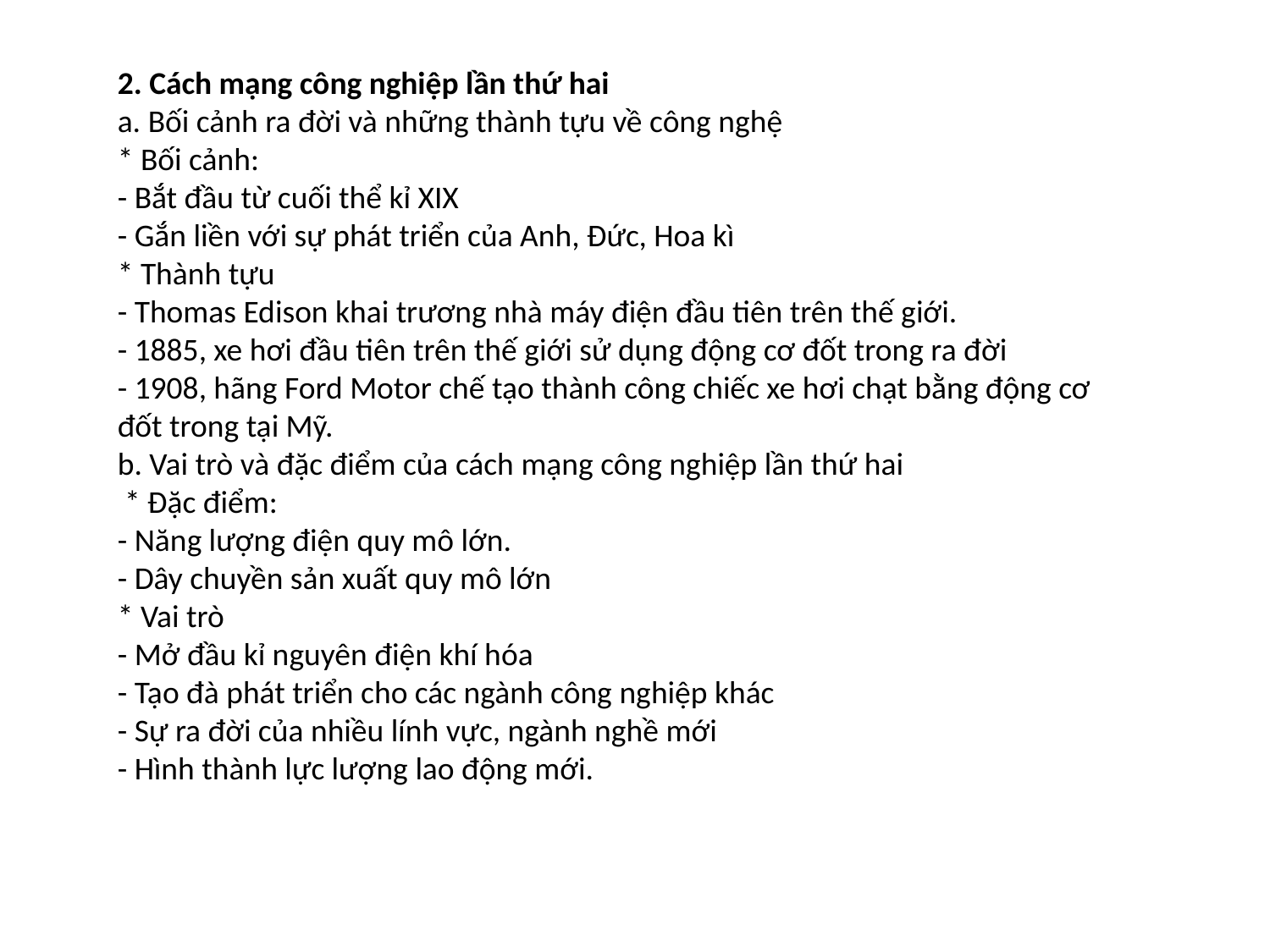

2. Cách mạng công nghiệp lần thứ hai
a. Bối cảnh ra đời và những thành tựu về công nghệ
* Bối cảnh:
- Bắt đầu từ cuối thể kỉ XIX
- Gắn liền với sự phát triển của Anh, Đức, Hoa kì
* Thành tựu
- Thomas Edison khai trương nhà máy điện đầu tiên trên thế giới.
- 1885, xe hơi đầu tiên trên thế giới sử dụng động cơ đốt trong ra đời
- 1908, hãng Ford Motor chế tạo thành công chiếc xe hơi chạt bằng động cơ đốt trong tại Mỹ.
b. Vai trò và đặc điểm của cách mạng công nghiệp lần thứ hai
 * Đặc điểm:
- Năng lượng điện quy mô lớn.
- Dây chuyền sản xuất quy mô lớn
* Vai trò
- Mở đầu kỉ nguyên điện khí hóa
- Tạo đà phát triển cho các ngành công nghiệp khác
- Sự ra đời của nhiều lính vực, ngành nghề mới
- Hình thành lực lượng lao động mới.